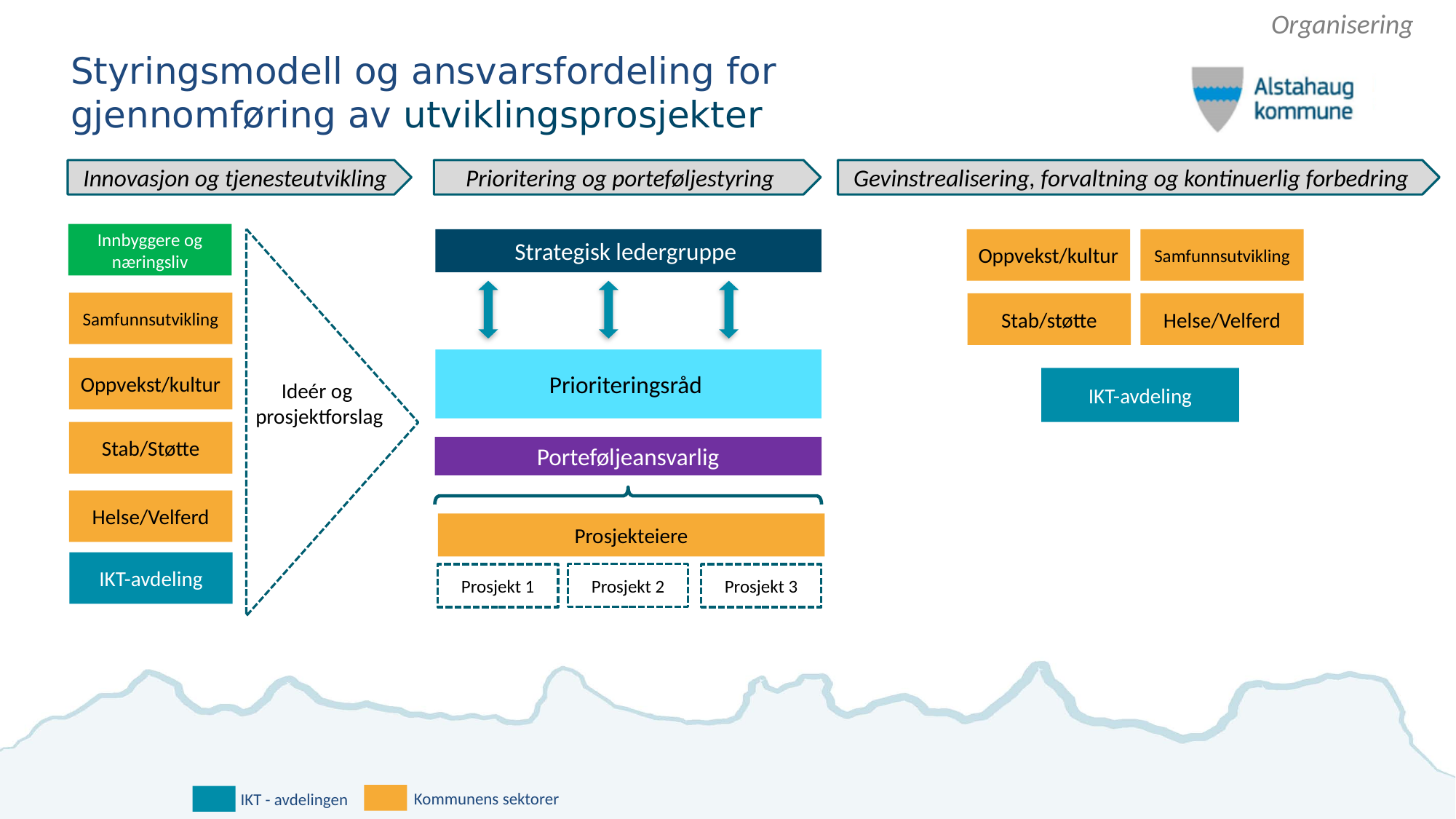

Organisering
# Styringsmodell og ansvarsfordeling for gjennomføring av utviklingsprosjekter
Innovasjon og tjenesteutvikling
Prioritering og porteføljestyring
Gevinstrealisering, forvaltning og kontinuerlig forbedring
Innbyggere og næringsliv
Strategisk ledergruppe
Oppvekst/kultur
Samfunnsutvikling
Samfunnsutvikling
Stab/støtte
Helse/Velferd

Prioriteringsråd
Oppvekst/kultur
IKT-avdeling
Ideér og
prosjektforslag
Stab/Støtte
Porteføljeansvarlig
Helse/Velferd
Prosjekteiere
IKT-avdeling
Prosjekt 2
Prosjekt 3
Prosjekt 1
 Kommunens sektorer
IKT - avdelingen